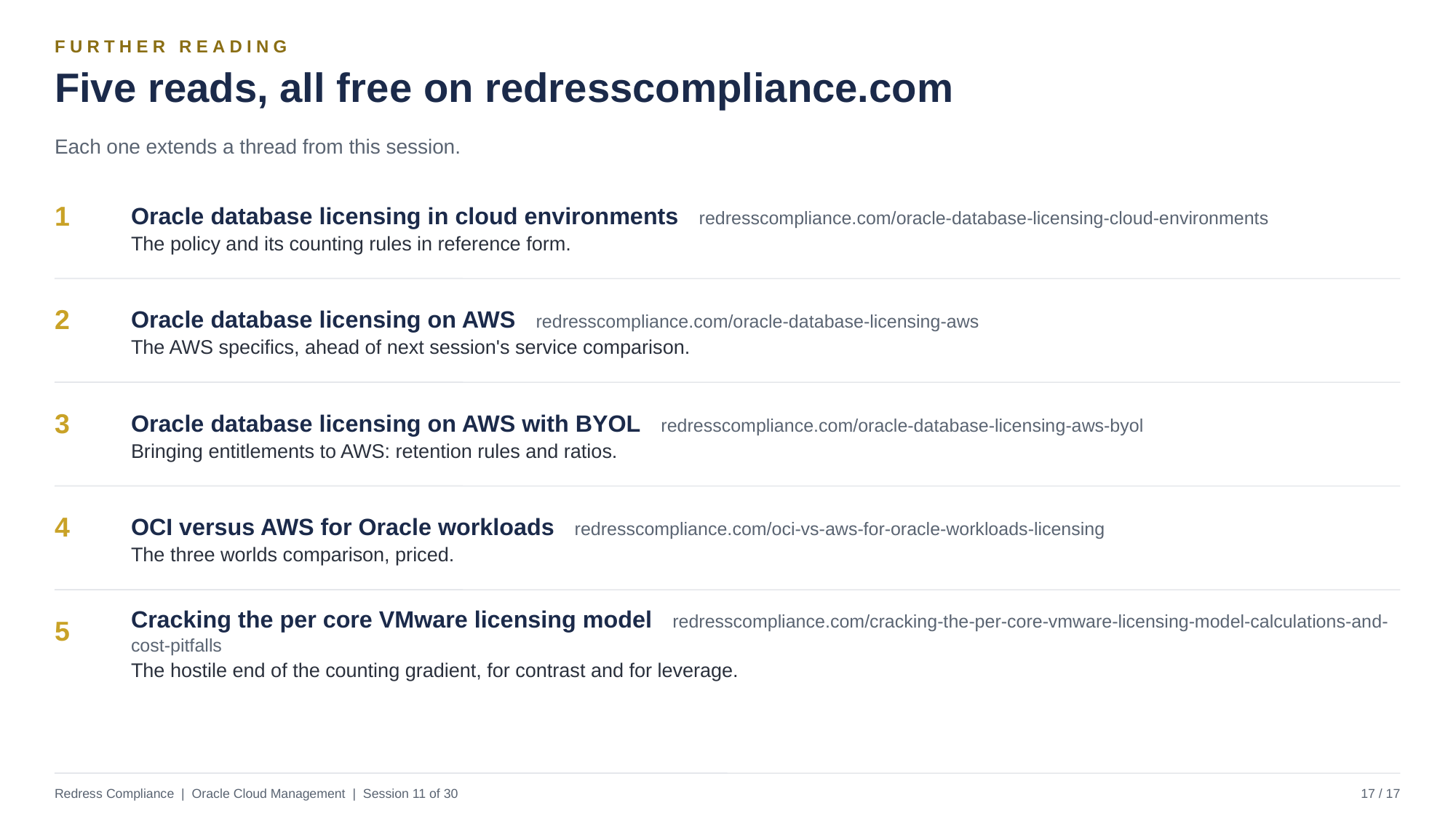

FURTHER READING
Five reads, all free on redresscompliance.com
Each one extends a thread from this session.
Oracle database licensing in cloud environments    redresscompliance.com/oracle-database-licensing-cloud-environments
The policy and its counting rules in reference form.
1

Oracle database licensing on AWS    redresscompliance.com/oracle-database-licensing-aws
The AWS specifics, ahead of next session's service comparison.
2

Oracle database licensing on AWS with BYOL    redresscompliance.com/oracle-database-licensing-aws-byol
Bringing entitlements to AWS: retention rules and ratios.
3

OCI versus AWS for Oracle workloads    redresscompliance.com/oci-vs-aws-for-oracle-workloads-licensing
The three worlds comparison, priced.
4

Cracking the per core VMware licensing model    redresscompliance.com/cracking-the-per-core-vmware-licensing-model-calculations-and-cost-pitfalls
The hostile end of the counting gradient, for contrast and for leverage.
5

Redress Compliance  |  Oracle Cloud Management  |  Session 11 of 30
17 / 17